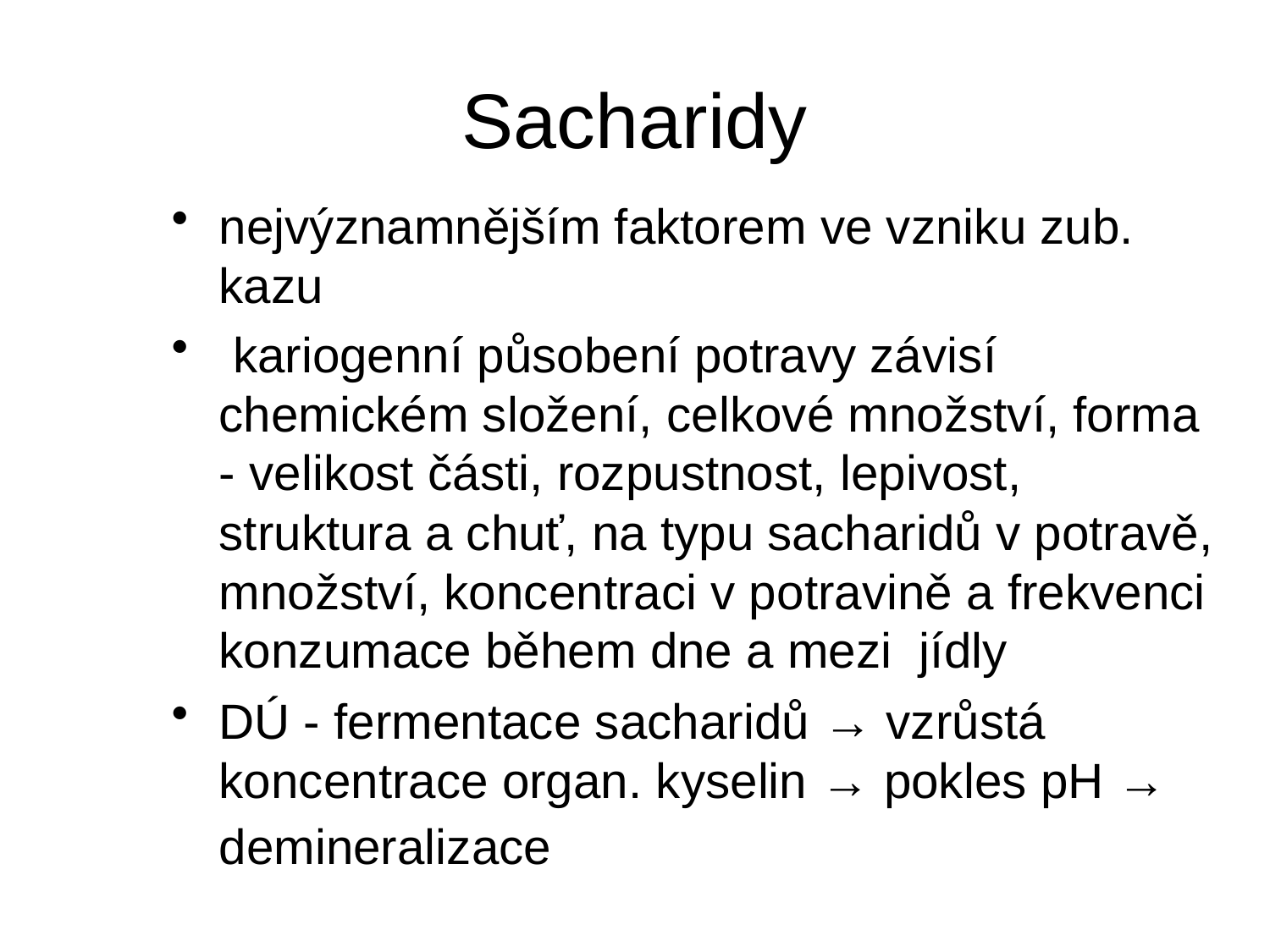

# Sacharidy
nejvýznamnějším faktorem ve vzniku zub. kazu
 kariogenní působení potravy závisí chemickém složení, celkové množství, forma - velikost části, rozpustnost, lepivost, struktura a chuť, na typu sacharidů v potravě, množství, koncentraci v potravině a frekvenci konzumace během dne a mezi  jídly
DÚ - fermentace sacharidů → vzrůstá koncentrace organ. kyselin → pokles pH → demineralizace